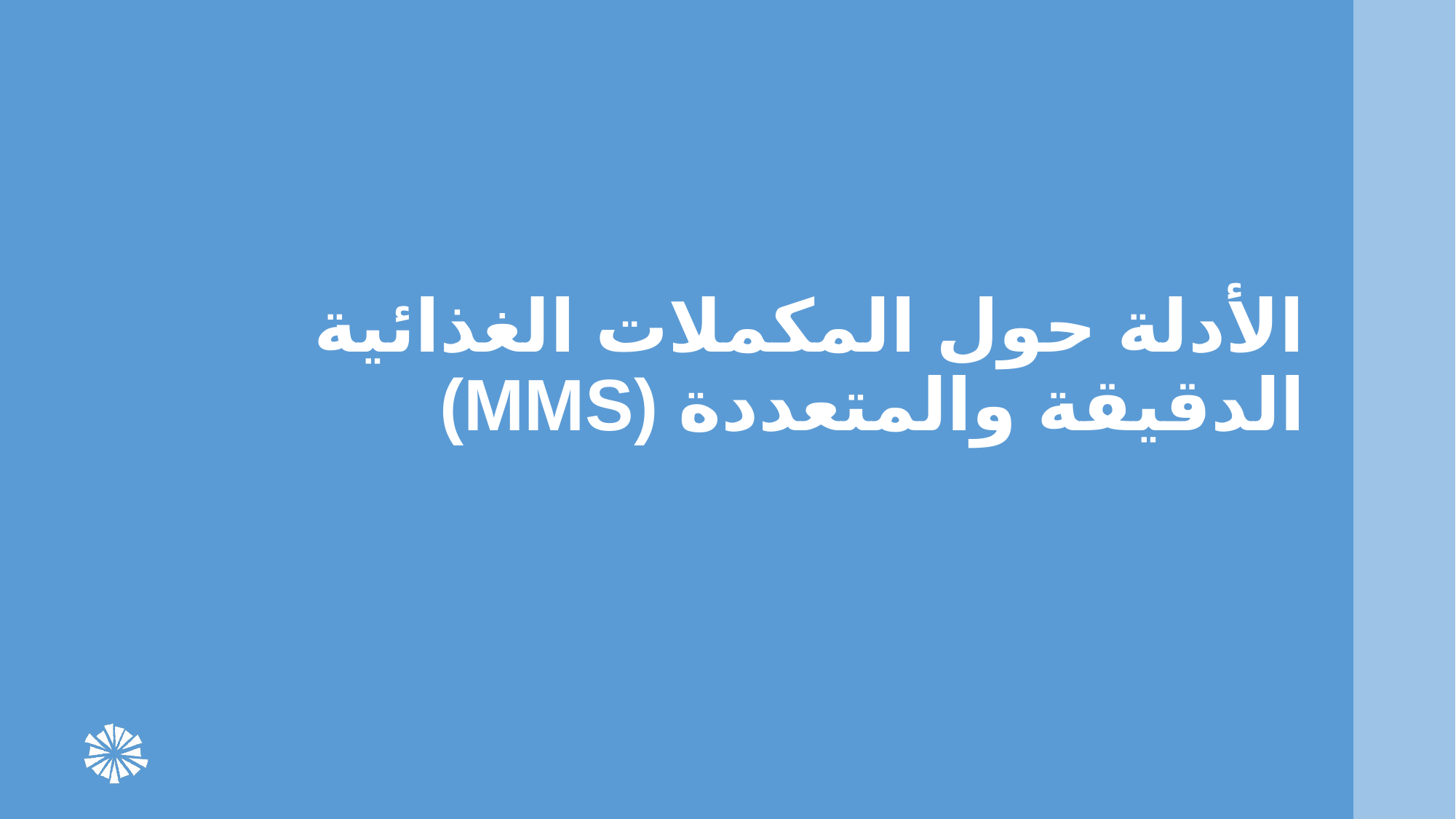

# الأدلة حول المكملات الغذائية الدقيقة والمتعددة (MMS)